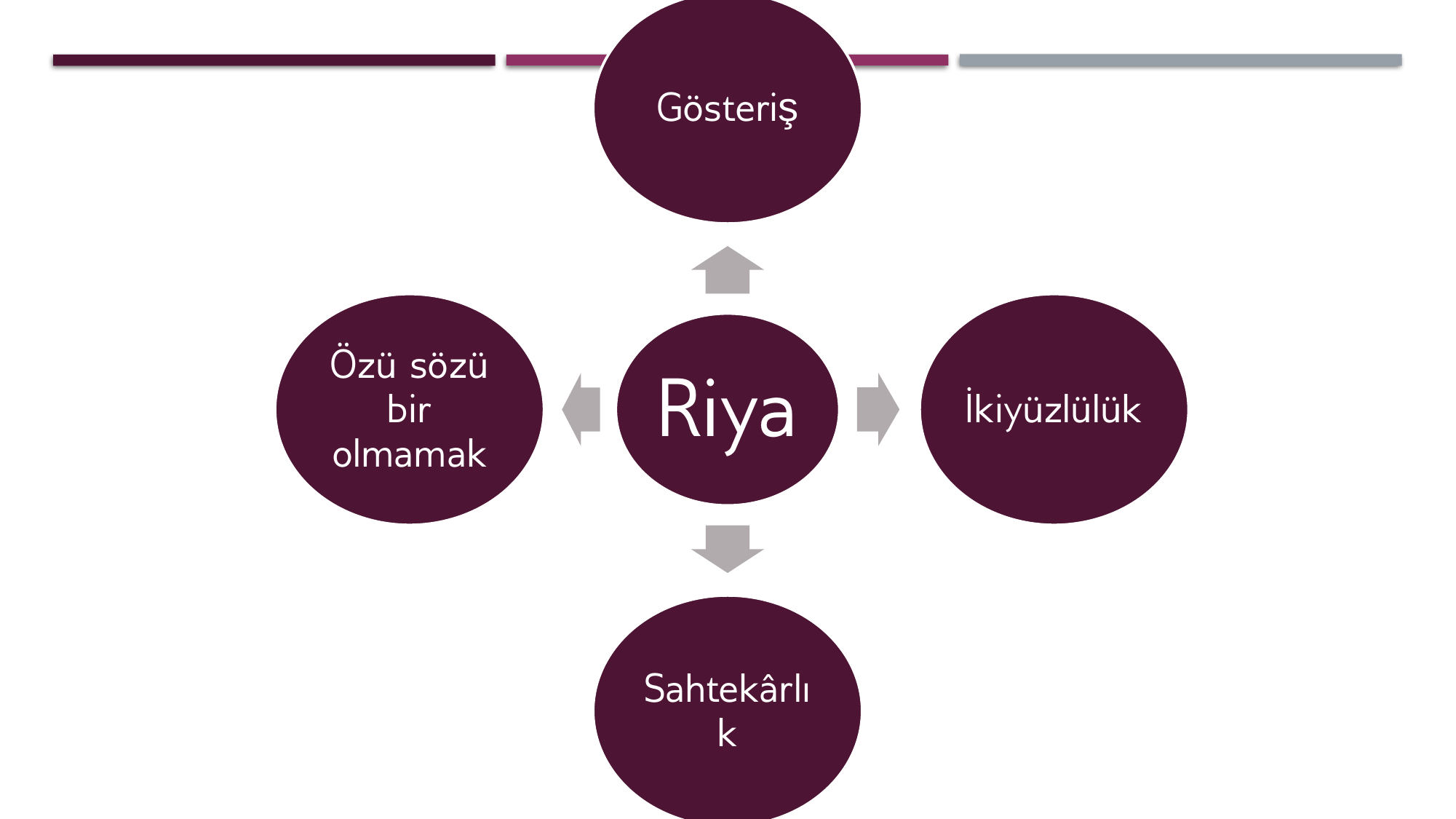

Riya

Gösteriş

İkiyüzlülük

Sahtekârlık

Özü sözü bir olmamak